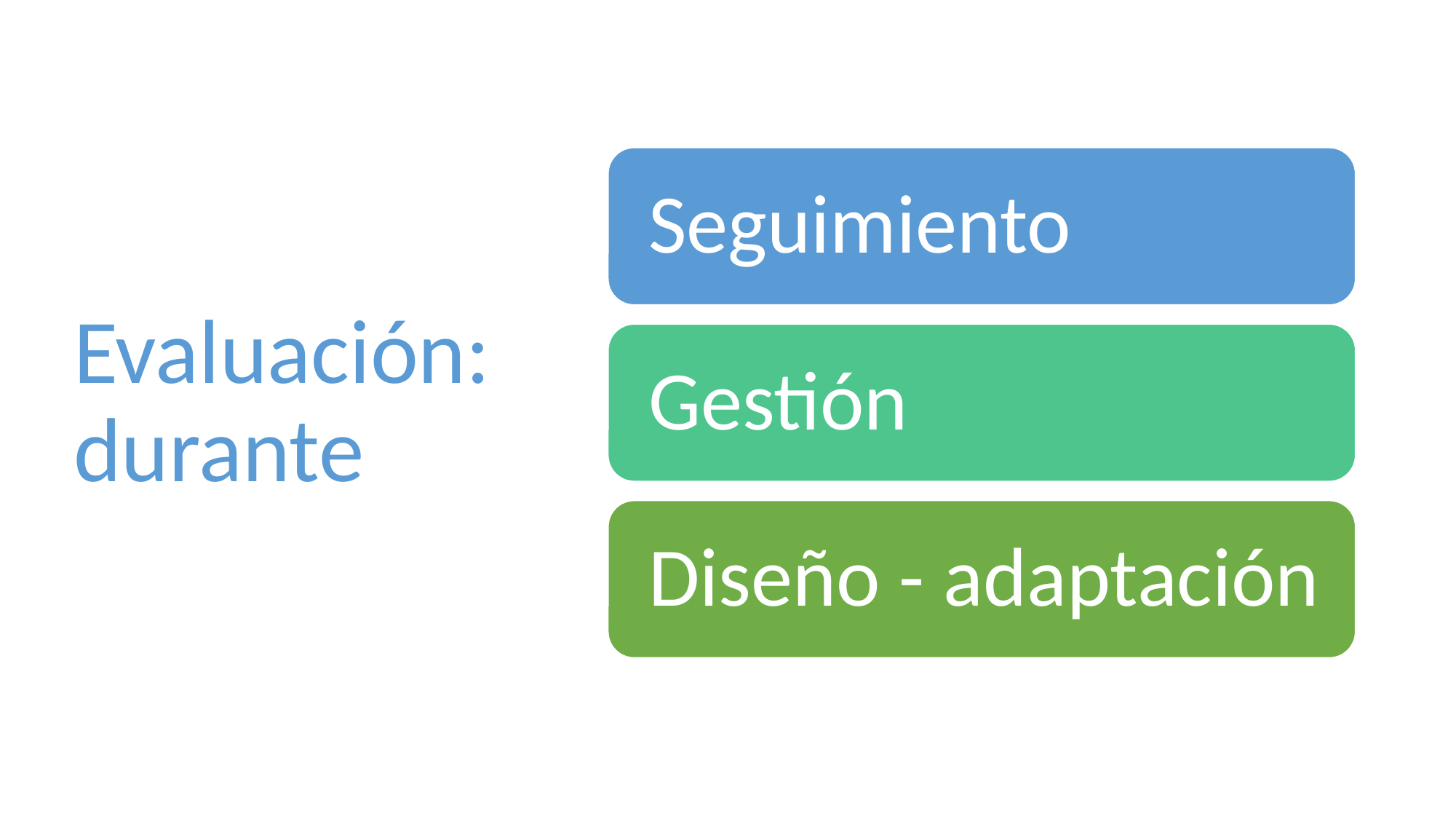

# Evaluación: durante
Seguimiento
Gestión
Diseño - adaptación